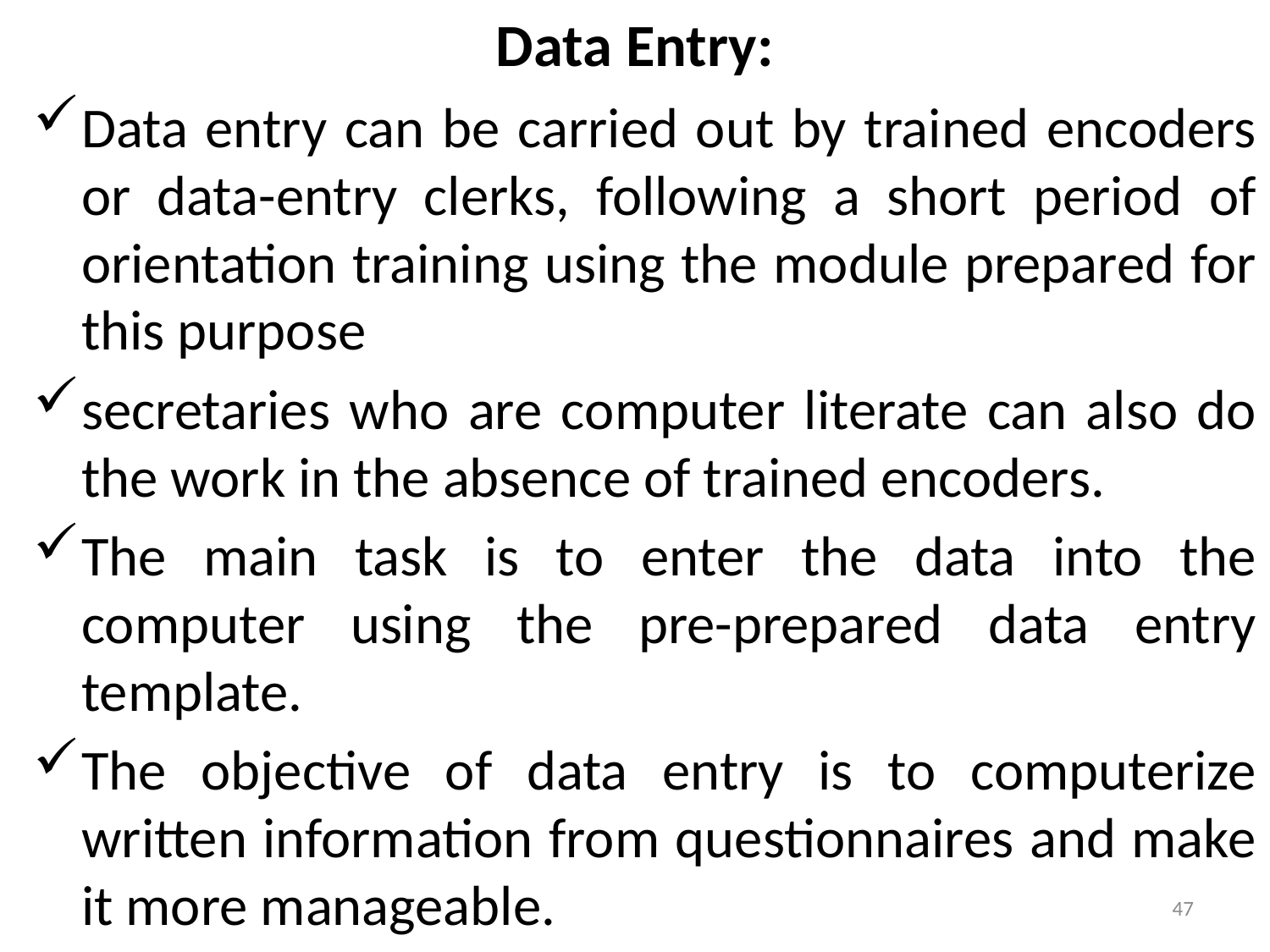

# Data Entry:
Data entry can be carried out by trained encoders or data-entry clerks, following a short period of orientation training using the module prepared for this purpose
secretaries who are computer literate can also do the work in the absence of trained encoders.
The main task is to enter the data into the computer using the pre-prepared data entry template.
The objective of data entry is to computerize written information from questionnaires and make it more manageable.
47